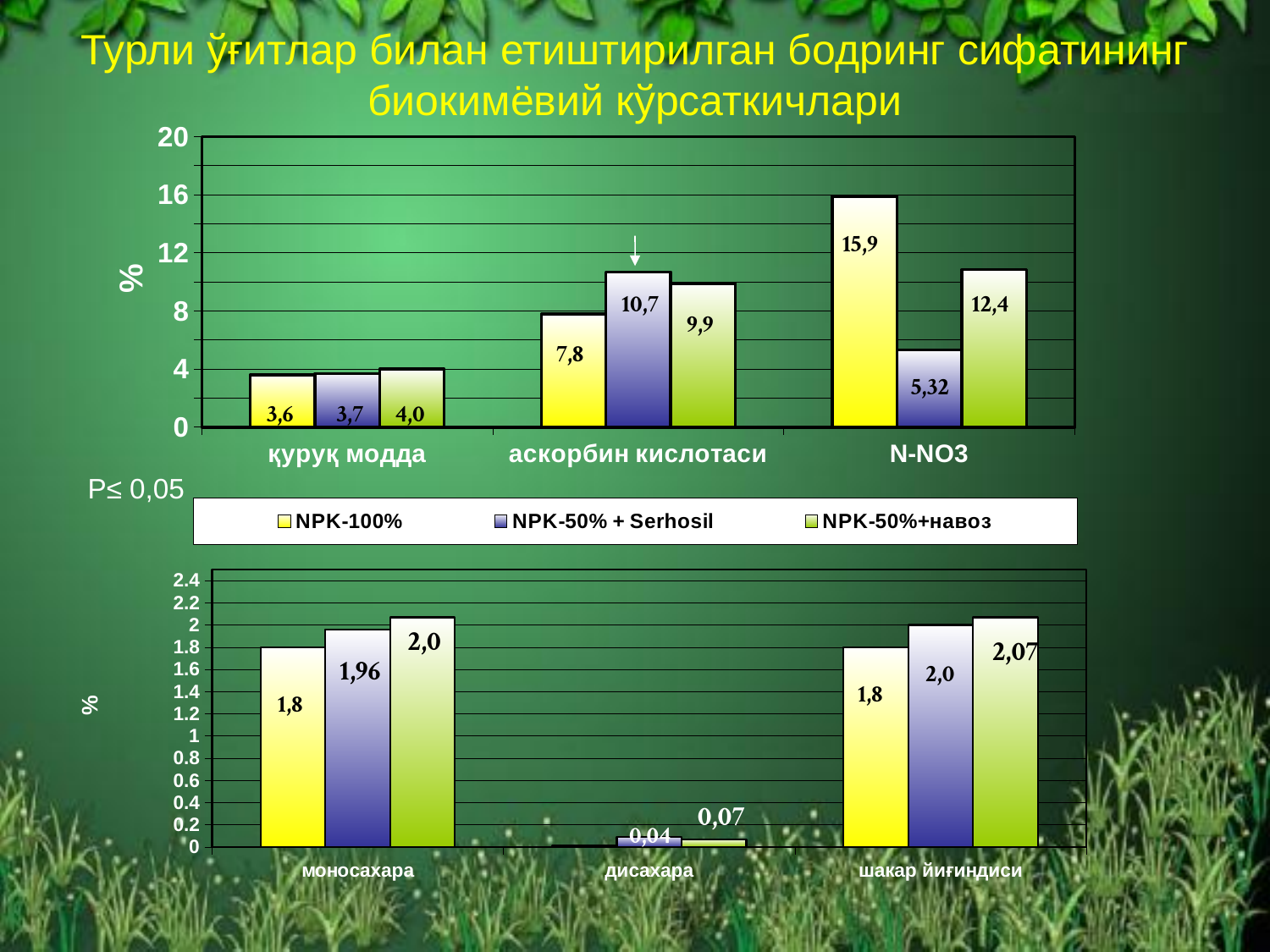

Турли ўғитлар билан етиштирилган бодринг сифатининг биокимёвий кўрсаткичлари

### Chart

| Category | NPK-100% | NPK-50% + Serhosil | NPK-50%+навоз |
|---|---|---|---|
| қуруқ модда | 3.6 | 3.7 | 4.0 |
| аскорбин кислотаси | 7.8 | 10.7 | 9.9 |
| N-NO3 | 15.9 | 5.319999999999999 | 10.84 |
15,9

10,7
12,4
9,9
7,8
5,32
3,6
3,7
4,0
Р≤ 0,05

### Chart

| Category | NPK-100% | NPK-50%+Fosstim-3+Serhosil+Biokom |  |
|---|---|---|---|
| моносахарa | 1.8 | 1.9600000000000002 | 2.07 |
| дисахарa | 0.010000000000000002 | 0.09000000000000001 | 0.07000000000000002 |
| шакар йиғиндиси | 1.8 | 2.0 | 2.07 |
2,0
2,07
1,96
2,0
1,8
1,8
0,07
0,04